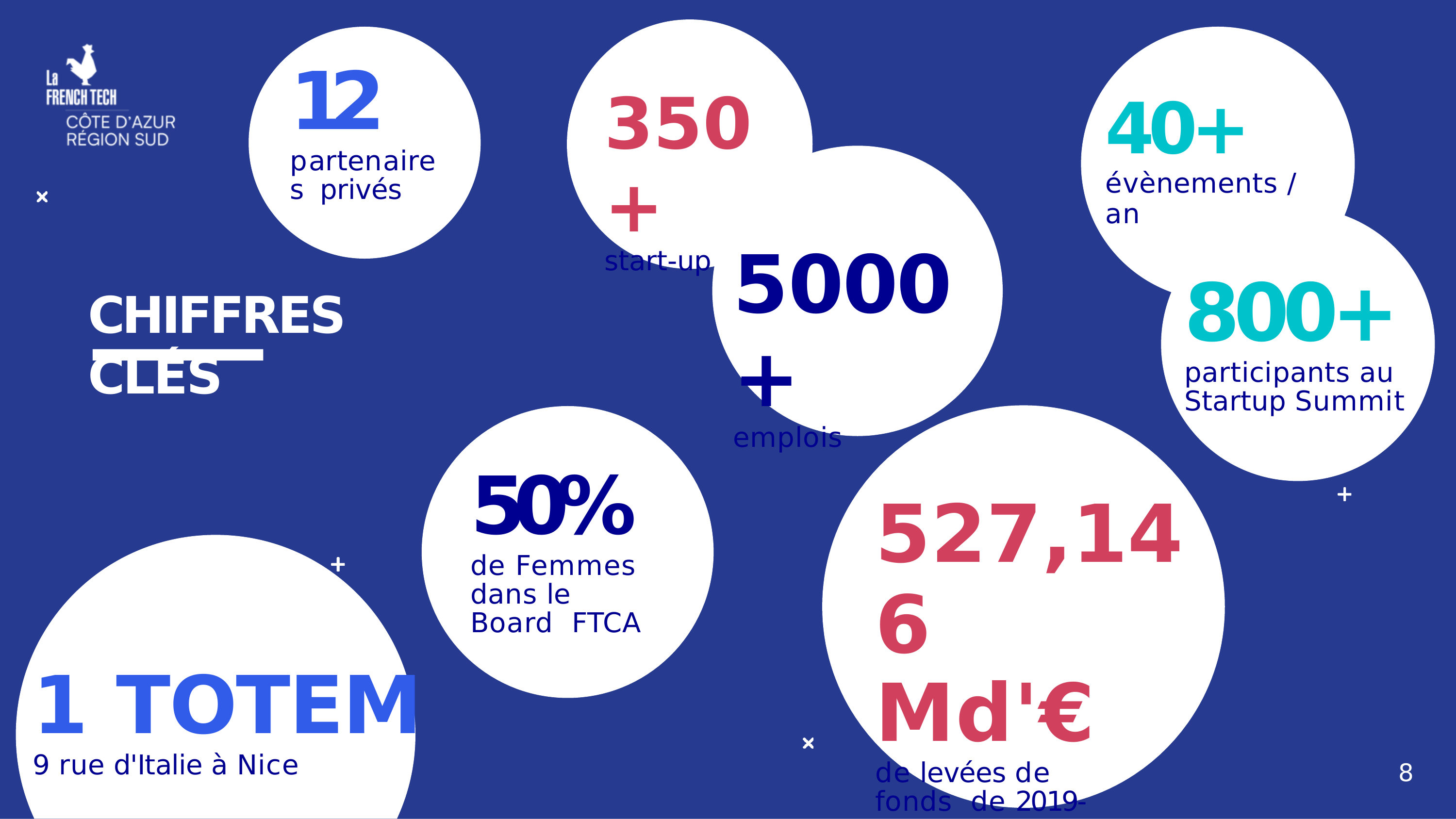

# 12
partenaires  privés

350+
start-up
40+
évènements / an

5000+
emplois
800+
participants au  Startup Summit
CHIFFRES CLÉS

50%
de Femmes  dans le Board  FTCA
1 TOTEM
9 rue d'Italie à Nice
527,146
Md'€
de levées de fonds  de 2019-2022

8